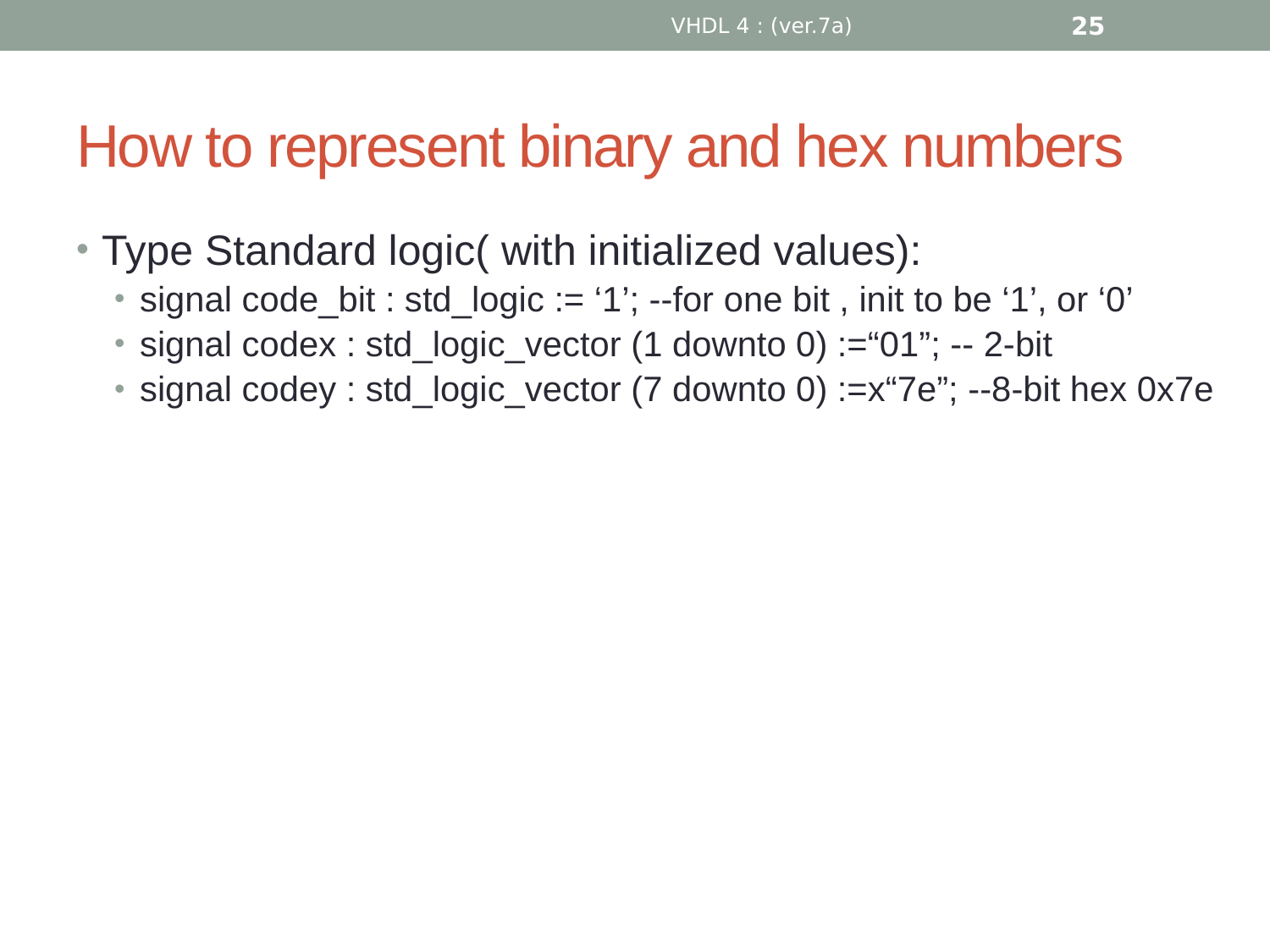

VHDL 4 : (ver.7a)
25
# How to represent binary and hex numbers
Type Standard logic( with initialized values):
signal code_bit : std_logic := ‘1’; --for one bit , init to be ‘1’, or ‘0’
signal codex : std_logic_vector (1 downto 0) :=“01”; -- 2-bit
signal codey : std_logic_vector (7 downto 0) :=x“7e”; --8-bit hex 0x7e